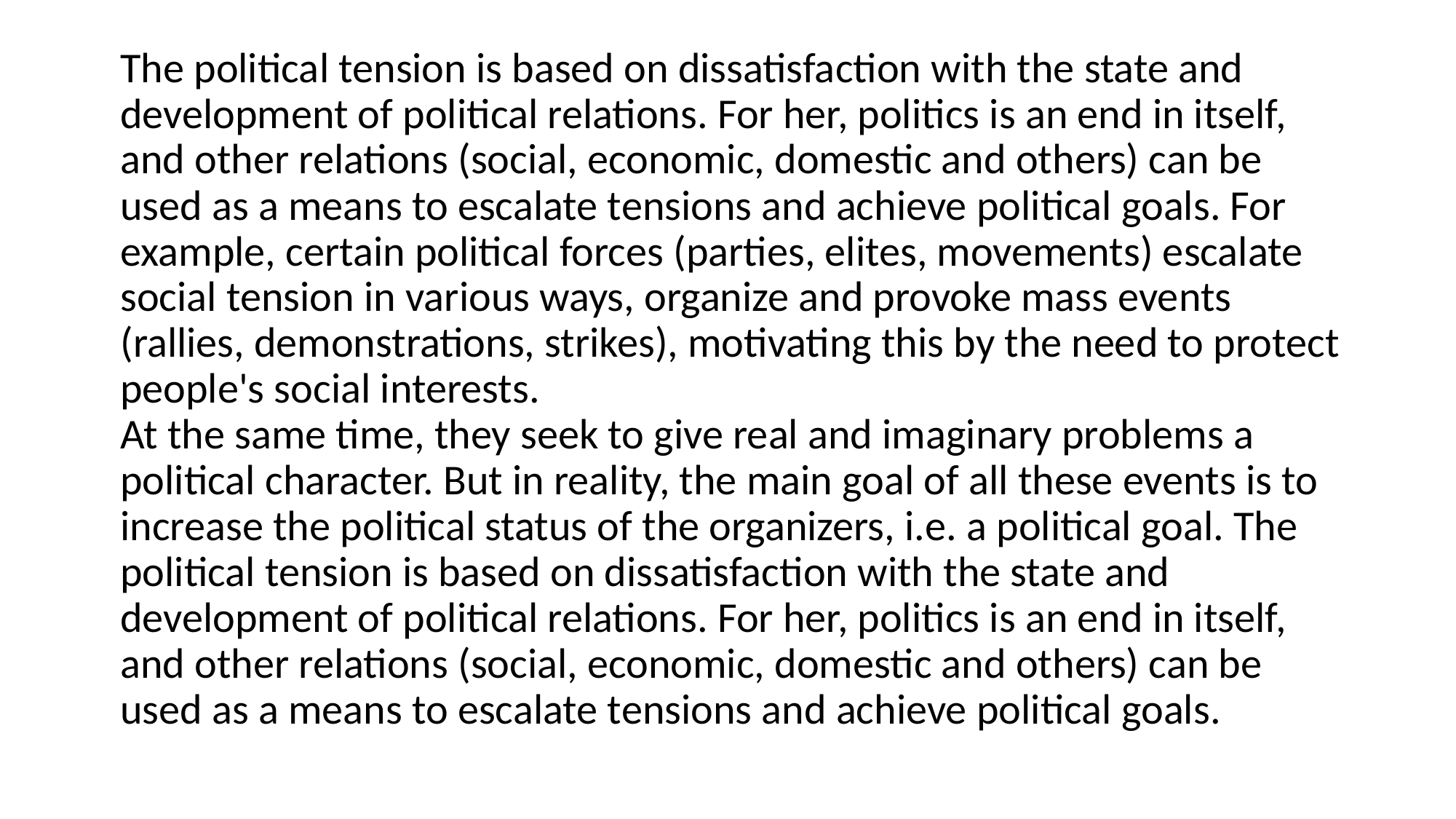

# The political tension is based on dissatisfaction with the state and development of political relations. For her, politics is an end in itself, and other relations (social, economic, domestic and others) can be used as a means to escalate tensions and achieve political goals. For example, certain political forces (parties, elites, movements) escalate social tension in various ways, organize and provoke mass events (rallies, demonstrations, strikes), motivating this by the need to protect people's social interests. At the same time, they seek to give real and imaginary problems a political character. But in reality, the main goal of all these events is to increase the political status of the organizers, i.e. a political goal. The political tension is based on dissatisfaction with the state and development of political relations. For her, politics is an end in itself, and other relations (social, economic, domestic and others) can be used as a means to escalate tensions and achieve political goals.